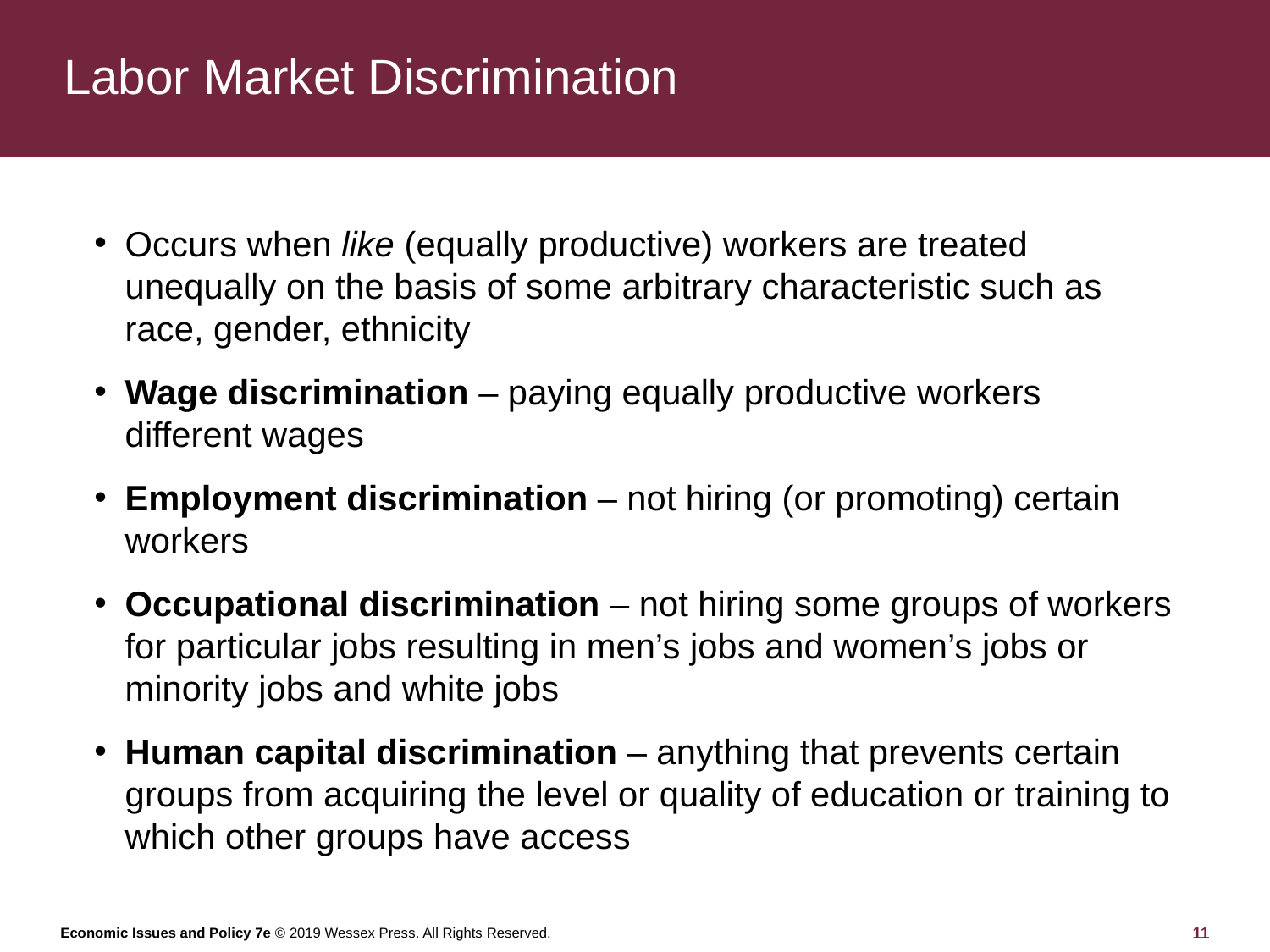

# Labor Market Discrimination
Occurs when like (equally productive) workers are treated unequally on the basis of some arbitrary characteristic such as race, gender, ethnicity
Wage discrimination – paying equally productive workers different wages
Employment discrimination – not hiring (or promoting) certain workers
Occupational discrimination – not hiring some groups of workers for particular jobs resulting in men’s jobs and women’s jobs or minority jobs and white jobs
Human capital discrimination – anything that prevents certain groups from acquiring the level or quality of education or training to which other groups have access